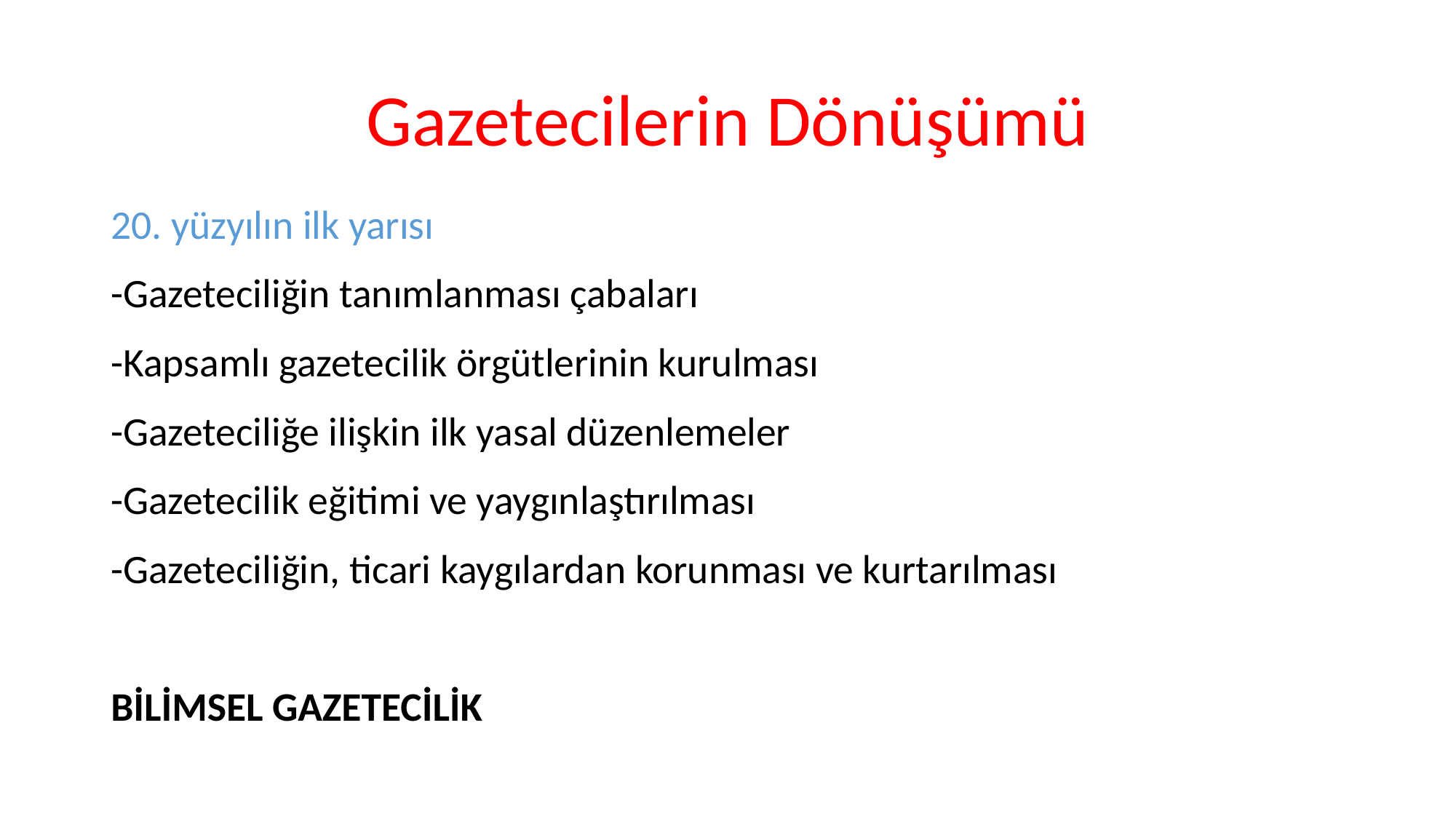

# Gazetecilerin Dönüşümü
20. yüzyılın ilk yarısı
-Gazeteciliğin tanımlanması çabaları
-Kapsamlı gazetecilik örgütlerinin kurulması
-Gazeteciliğe ilişkin ilk yasal düzenlemeler
-Gazetecilik eğitimi ve yaygınlaştırılması
-Gazeteciliğin, ticari kaygılardan korunması ve kurtarılması

BİLİMSEL GAZETECİLİK